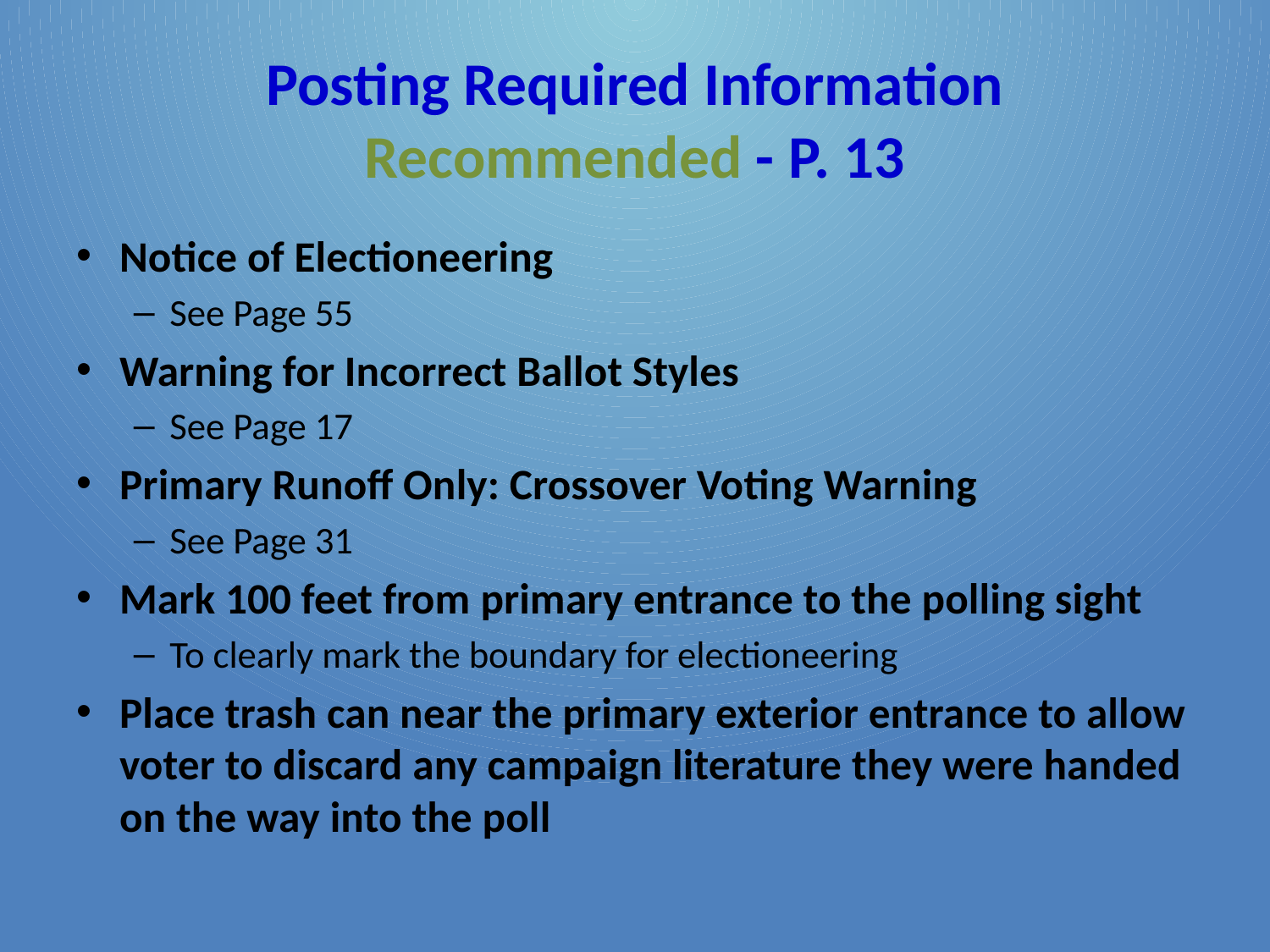

# Posting Required Information Recommended - P. 13
Notice of Electioneering
See Page 55
Warning for Incorrect Ballot Styles
See Page 17
Primary Runoff Only: Crossover Voting Warning
See Page 31
Mark 100 feet from primary entrance to the polling sight
To clearly mark the boundary for electioneering
Place trash can near the primary exterior entrance to allow voter to discard any campaign literature they were handed on the way into the poll